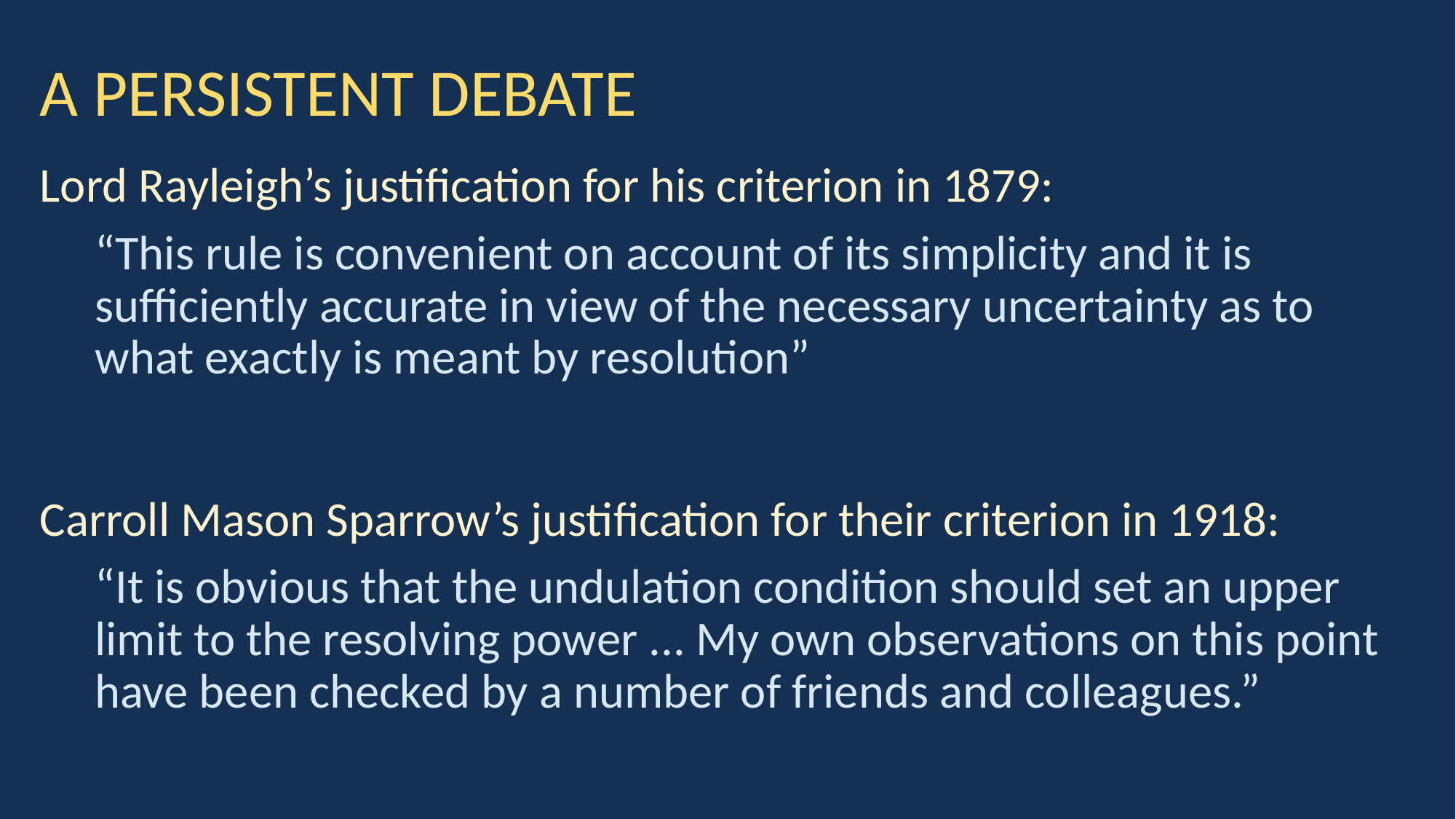

# A PERSISTENT DEBATE
Lord Rayleigh’s justification for his criterion in 1879:
“This rule is convenient on account of its simplicity and it is sufficiently accurate in view of the necessary uncertainty as to what exactly is meant by resolution”

Carroll Mason Sparrow’s justification for their criterion in 1918:
“It is obvious that the undulation condition should set an upper limit to the resolving power ... My own observations on this point have been checked by a number of friends and colleagues.”